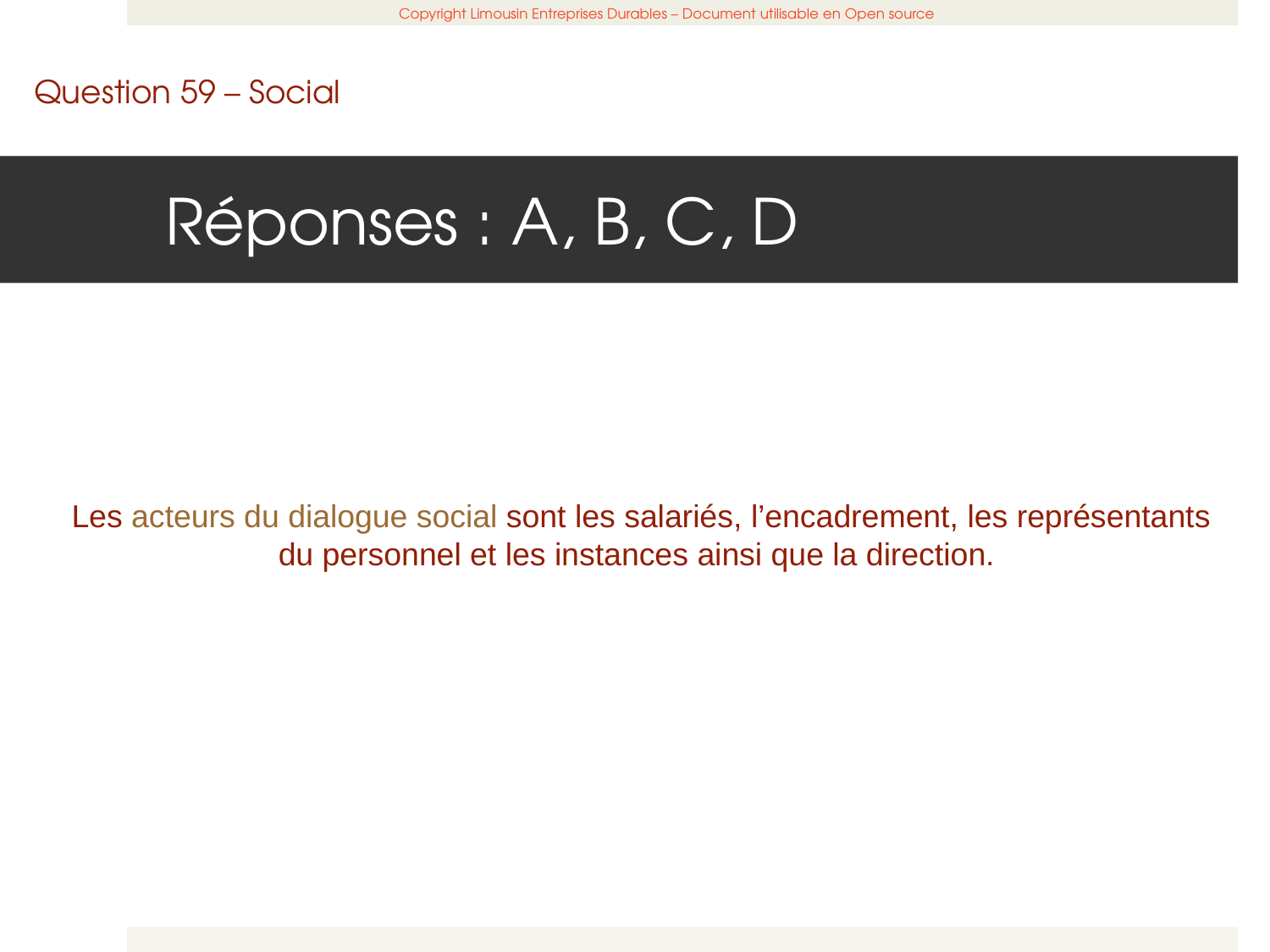

Réponses : A, B, C, D
 Copyright Limousin Entreprises Durables – Document utilisable en Open source
Question 59 – Social
Les acteurs du dialogue social sont les salariés, l’encadrement, les représentants du personnel et les instances ainsi que la direction.